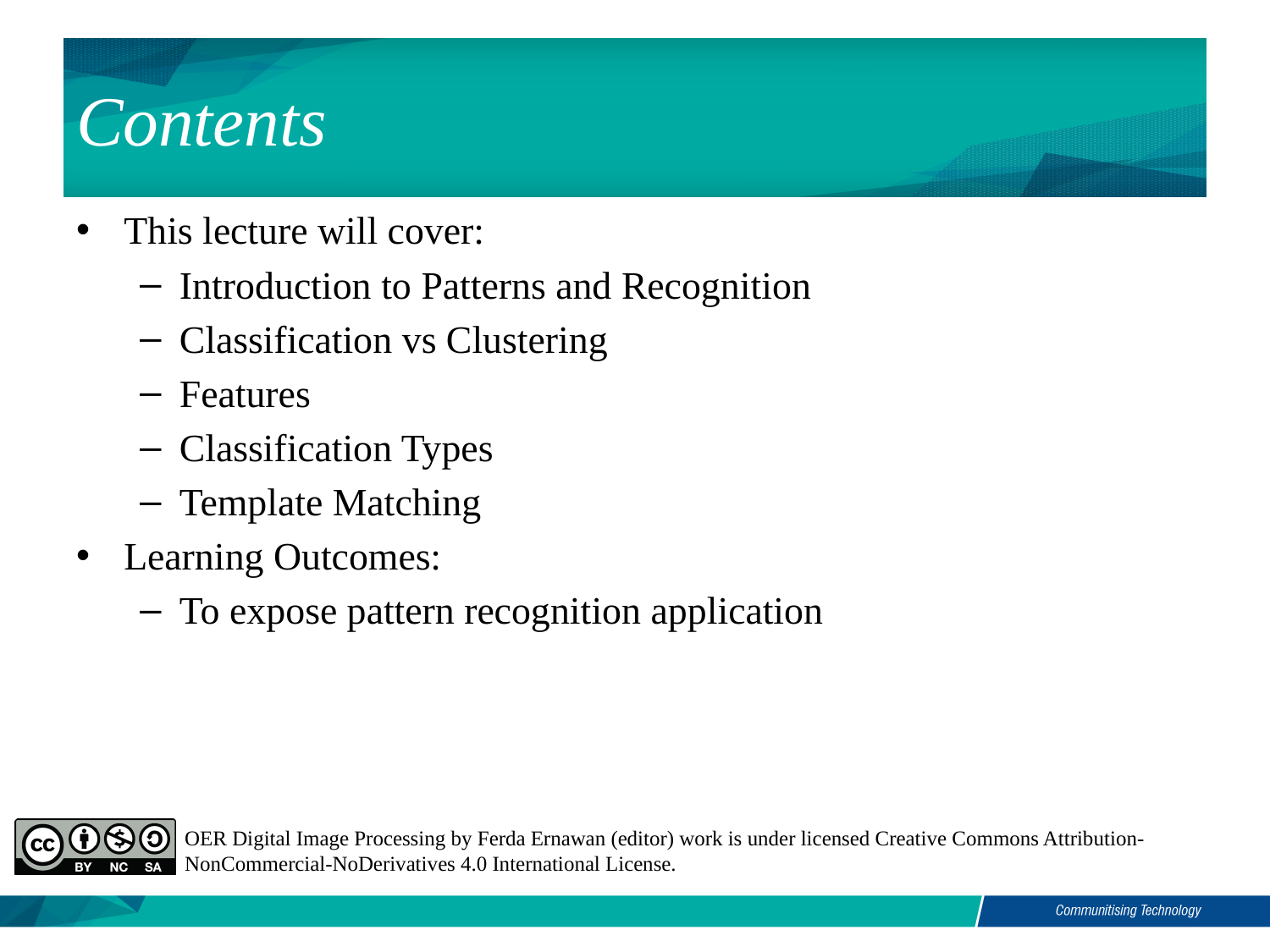

# Contents
This lecture will cover:
Introduction to Patterns and Recognition
Classification vs Clustering
Features
Classification Types
Template Matching
Learning Outcomes:
To expose pattern recognition application